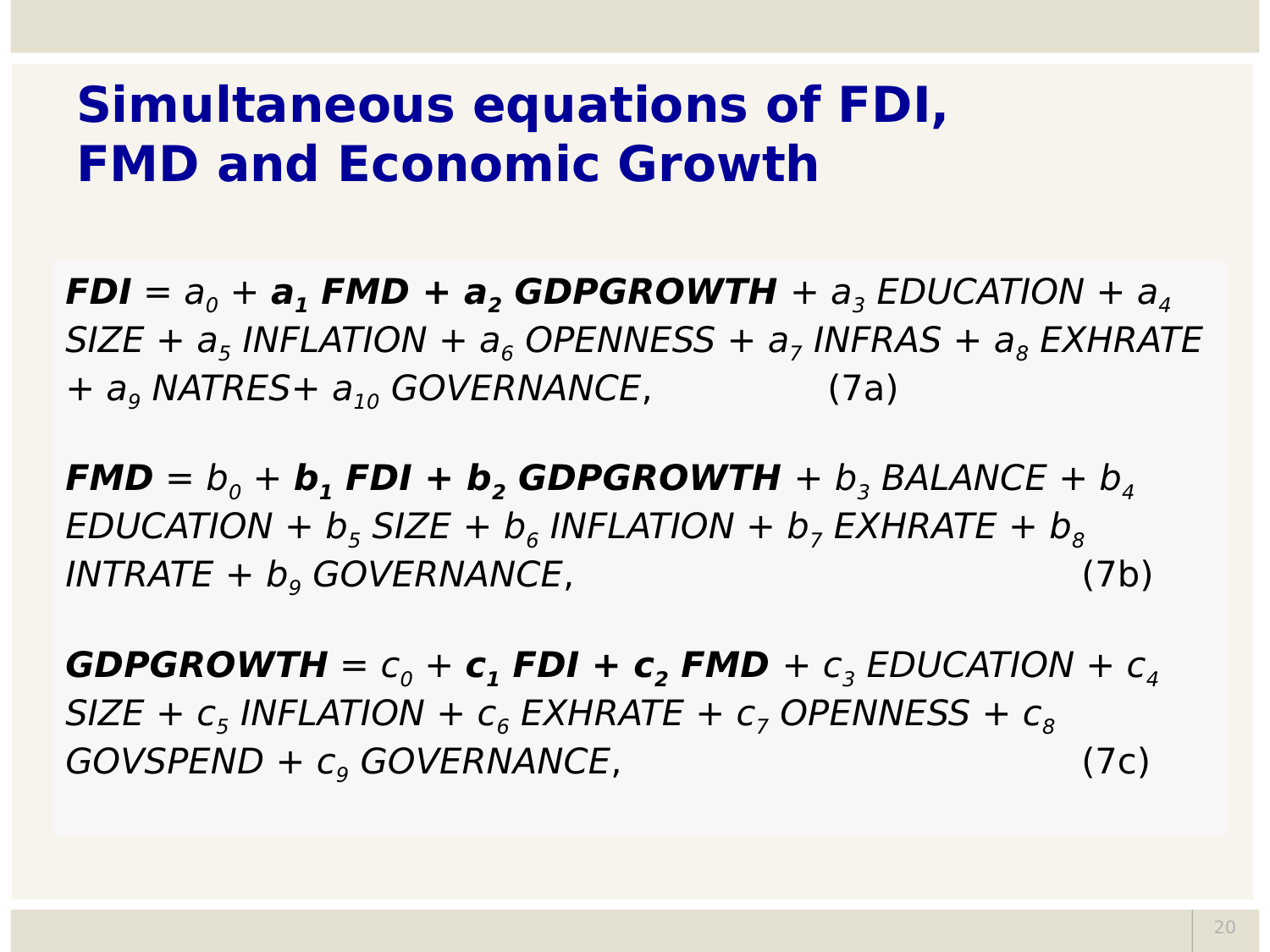

Simultaneous equations of FDI, FMD and Economic Growth
FDI = a0 + a1 FMD + a2 GDPGROWTH + a3 EDUCATION + a4 SIZE + a5 INFLATION + a6 OPENNESS + a7 INFRAS + a8 EXHRATE + a9 NATRES+ a10 GOVERNANCE,		(7a)

FMD = b0 + b1 FDI + b2 GDPGROWTH + b3 BALANCE + b4 EDUCATION + b5 SIZE + b6 INFLATION + b7 EXHRATE + b8 INTRATE + b9 GOVERNANCE,				(7b)

GDPGROWTH = c0 + c1 FDI + c2 FMD + c3 EDUCATION + c4 SIZE + c5 INFLATION + c6 EXHRATE + c7 OPENNESS + c8 GOVSPEND + c9 GOVERNANCE,				(7c)

20